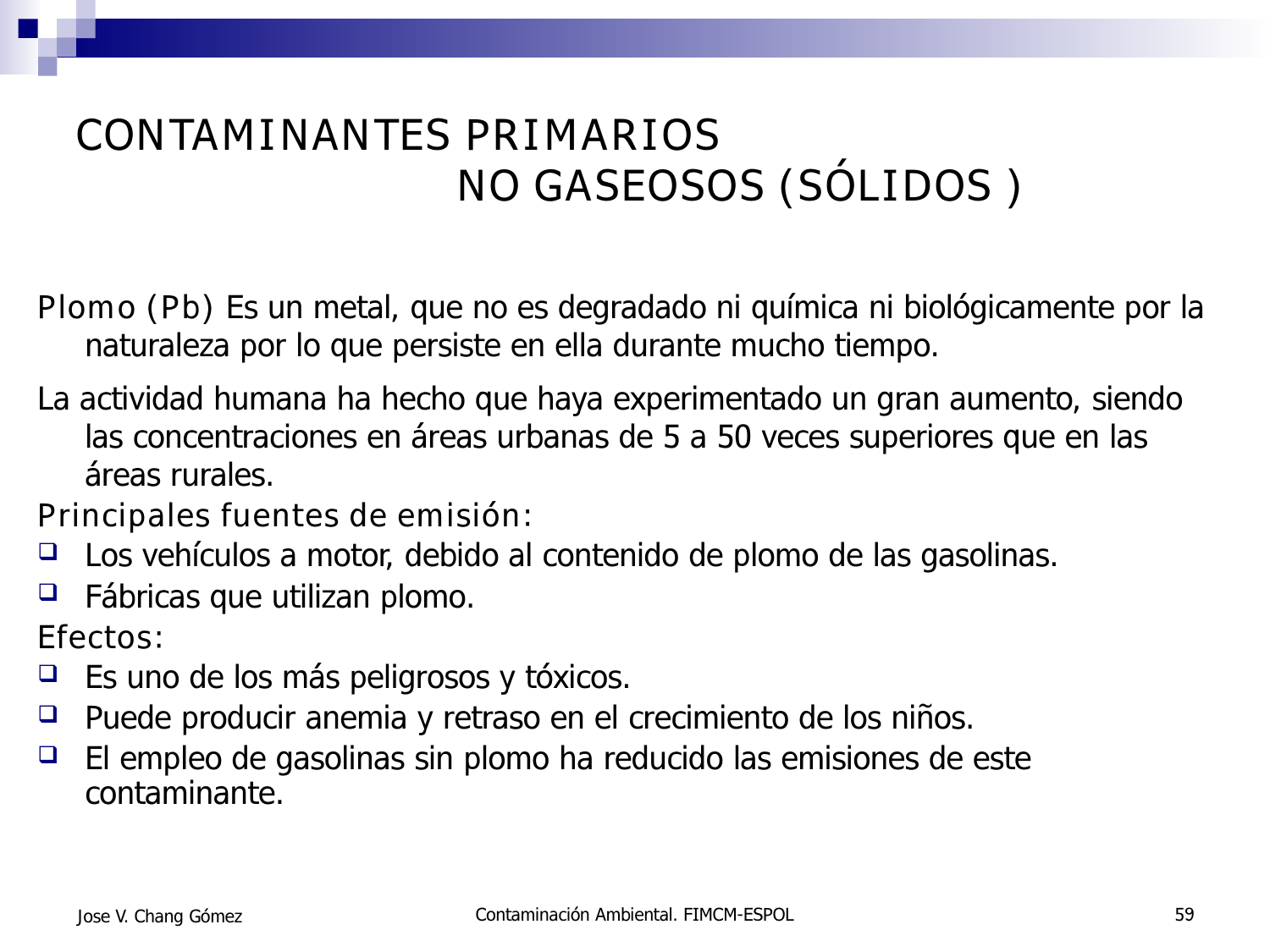

# CONTAMINANTES PRIMARIOS NO GASEOSOS (SÓLIDOS )
Plomo (Pb) Es un metal, que no es degradado ni química ni biológicamente por la naturaleza por lo que persiste en ella durante mucho tiempo.
La actividad humana ha hecho que haya experimentado un gran aumento, siendo las concentraciones en áreas urbanas de 5 a 50 veces superiores que en las áreas rurales.
Principales fuentes de emisión:
Los vehículos a motor, debido al contenido de plomo de las gasolinas.
Fábricas que utilizan plomo.
Efectos:
Es uno de los más peligrosos y tóxicos.
Puede producir anemia y retraso en el crecimiento de los niños.
El empleo de gasolinas sin plomo ha reducido las emisiones de este contaminante.
Jose V. Chang Gómez
Contaminación Ambiental. FIMCM-ESPOL
59